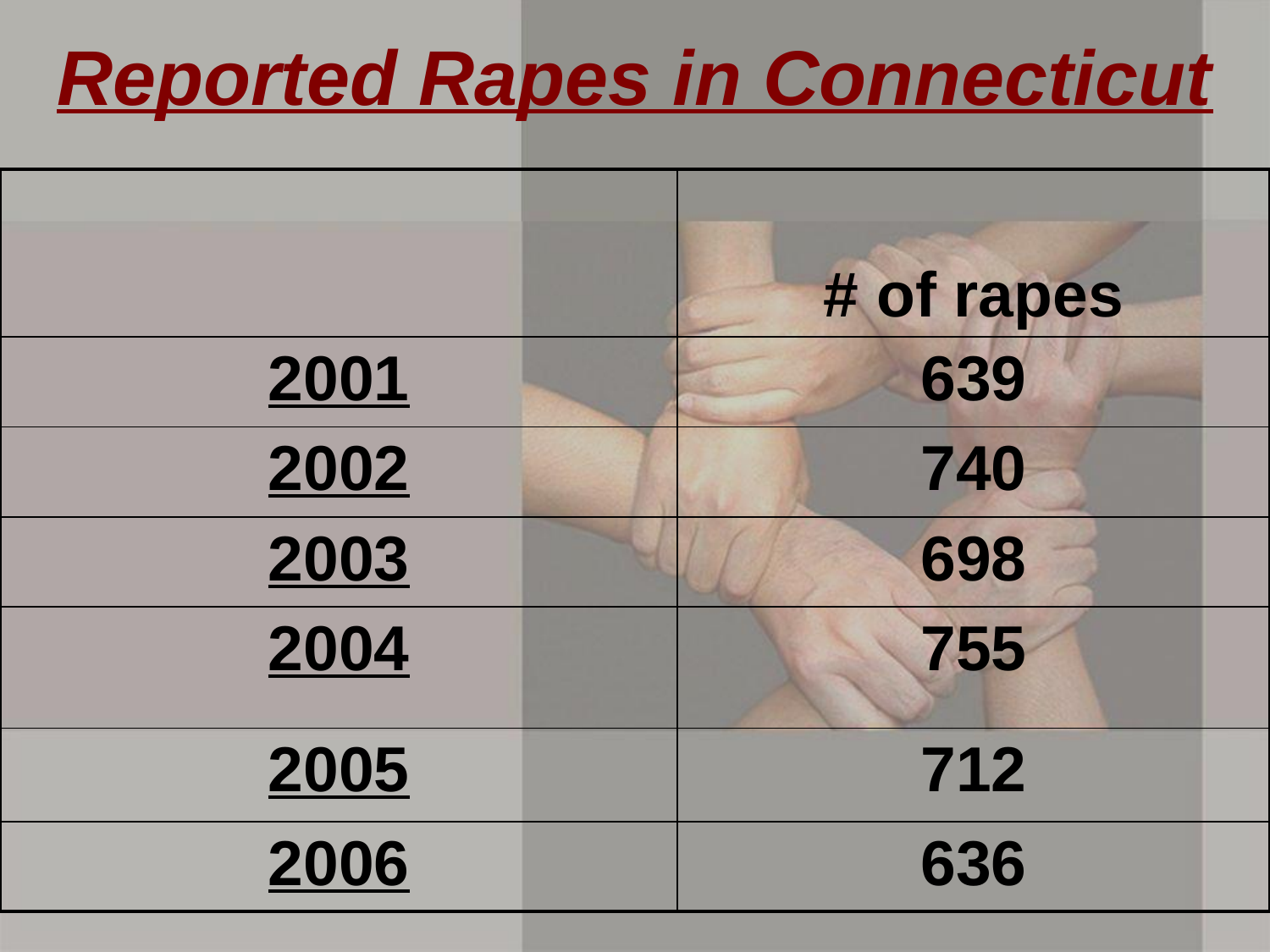

# Reported Rapes in Connecticut
|  | # of rapes |
| --- | --- |
| 2001 | 639 |
| 2002 | 740 |
| 2003 | 698 |
| 2004 | 755 |
| 2005 | 712 |
| 2006 | 636 |